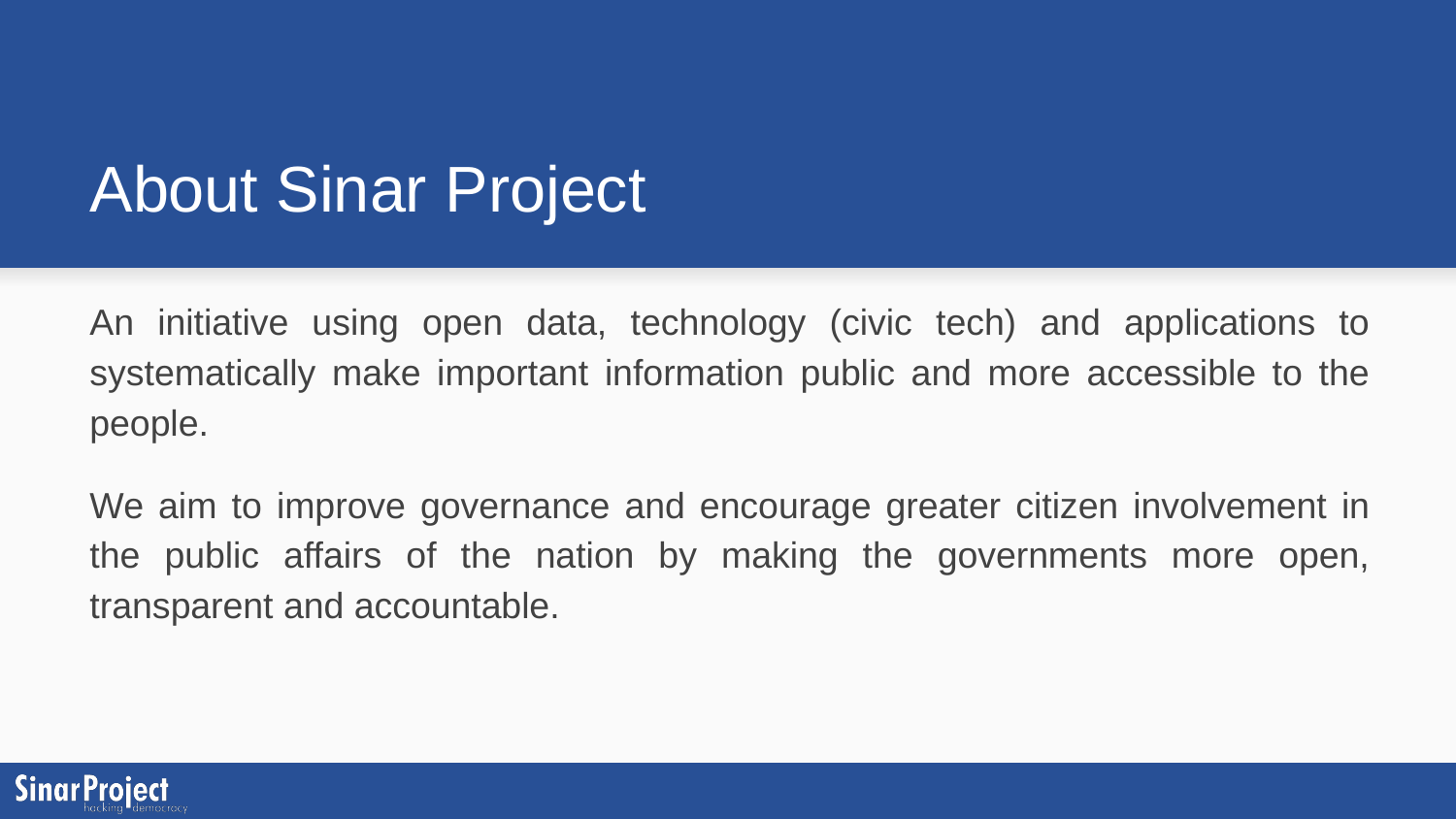

# About Sinar Project
An initiative using open data, technology (civic tech) and applications to systematically make important information public and more accessible to the people.
We aim to improve governance and encourage greater citizen involvement in the public affairs of the nation by making the governments more open, transparent and accountable.